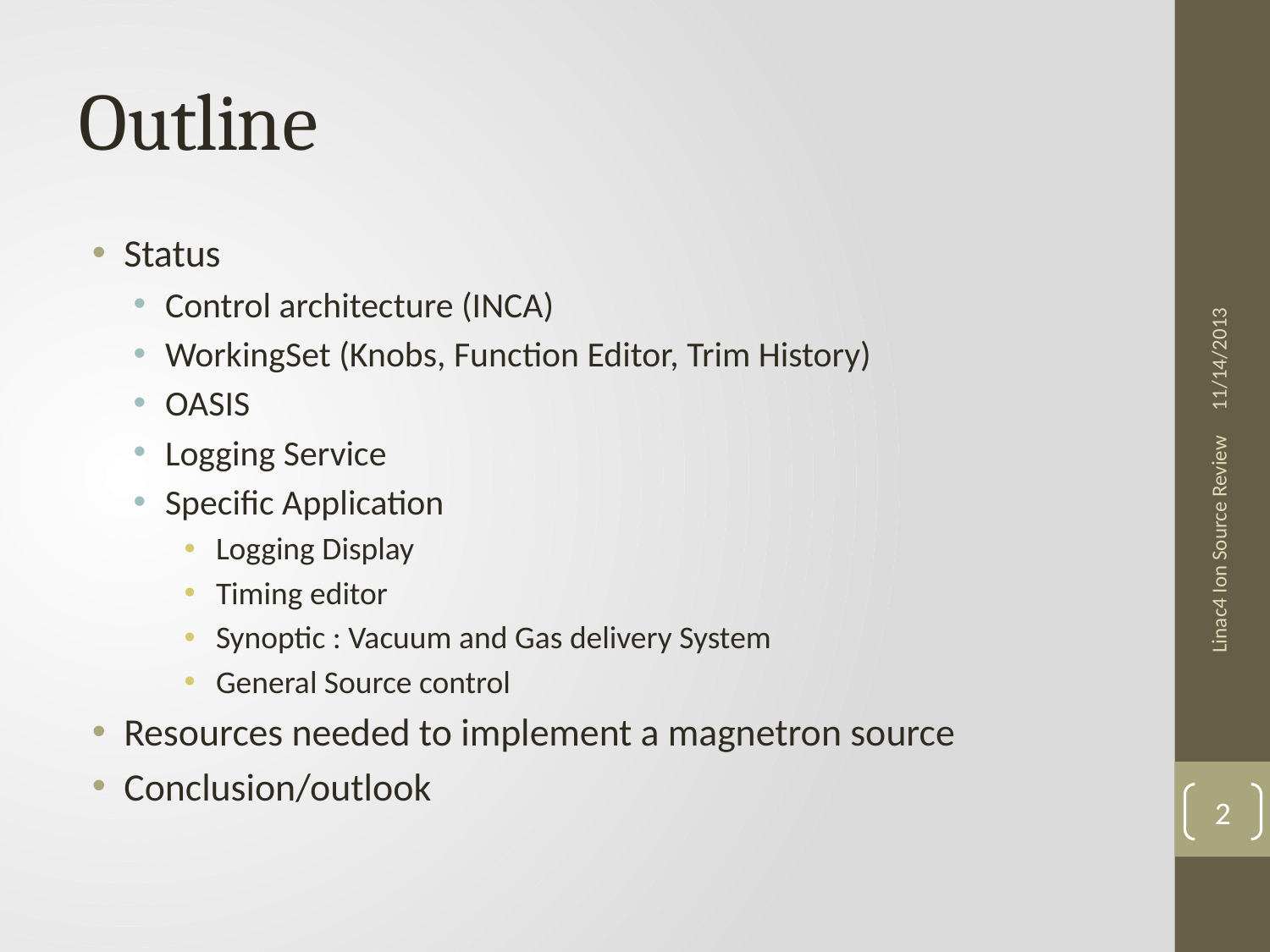

# Outline
Status
Control architecture (INCA)
WorkingSet (Knobs, Function Editor, Trim History)
OASIS
Logging Service
Specific Application
Logging Display
Timing editor
Synoptic : Vacuum and Gas delivery System
General Source control
Resources needed to implement a magnetron source
Conclusion/outlook

11/14/2013
Linac4 Ion Source Review
2